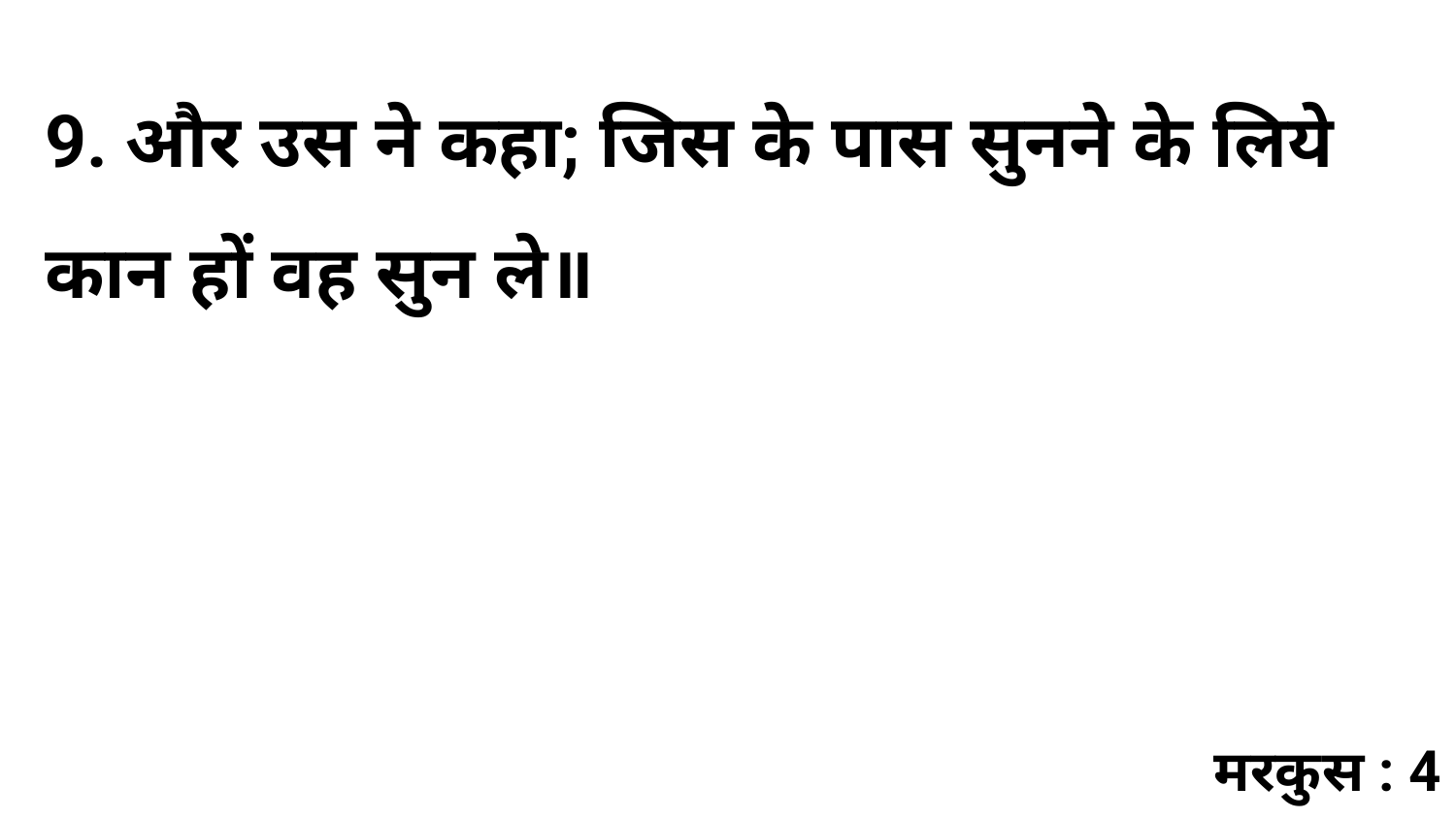

9. और उस ने कहा; जिस के पास सुनने के लिये कान हों वह सुन ले॥
मरकुस : 4